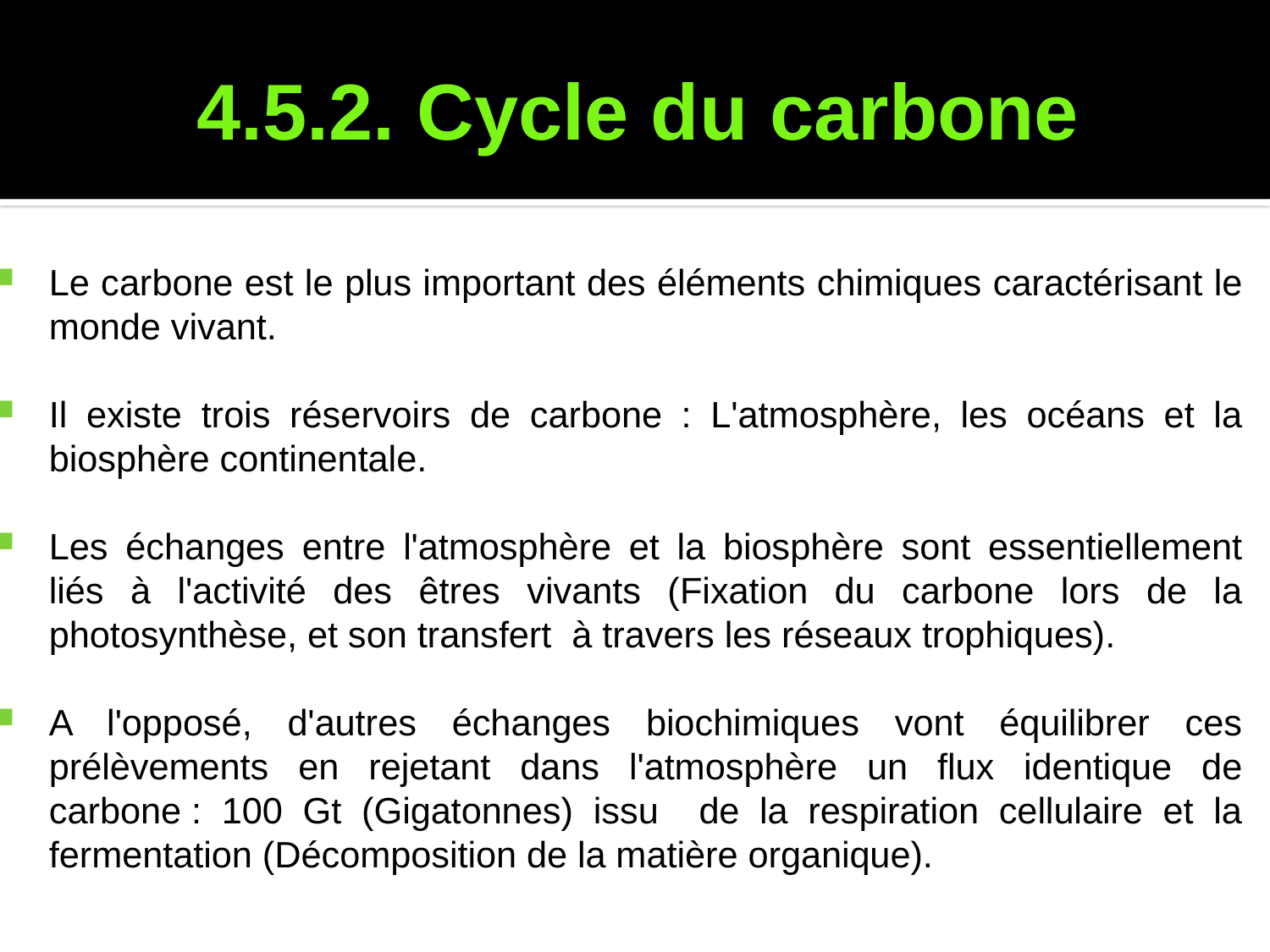

# 4.5.2. Cycle du carbone
Le carbone est le plus important des éléments chimiques caractérisant le monde vivant.

Il existe trois réservoirs de carbone : L'atmosphère, les océans et la biosphère continentale.

Les échanges entre l'atmosphère et la biosphère sont essentiellement liés à l'activité des êtres vivants (Fixation du carbone lors de la photosynthèse, et son transfert  à travers les réseaux trophiques).

A l'opposé, d'autres échanges biochimiques vont équilibrer ces prélèvements en rejetant dans l'atmosphère un flux identique de carbone : 100 Gt (Gigatonnes) issu  de la respiration cellulaire et la fermentation (Décomposition de la matière organique).